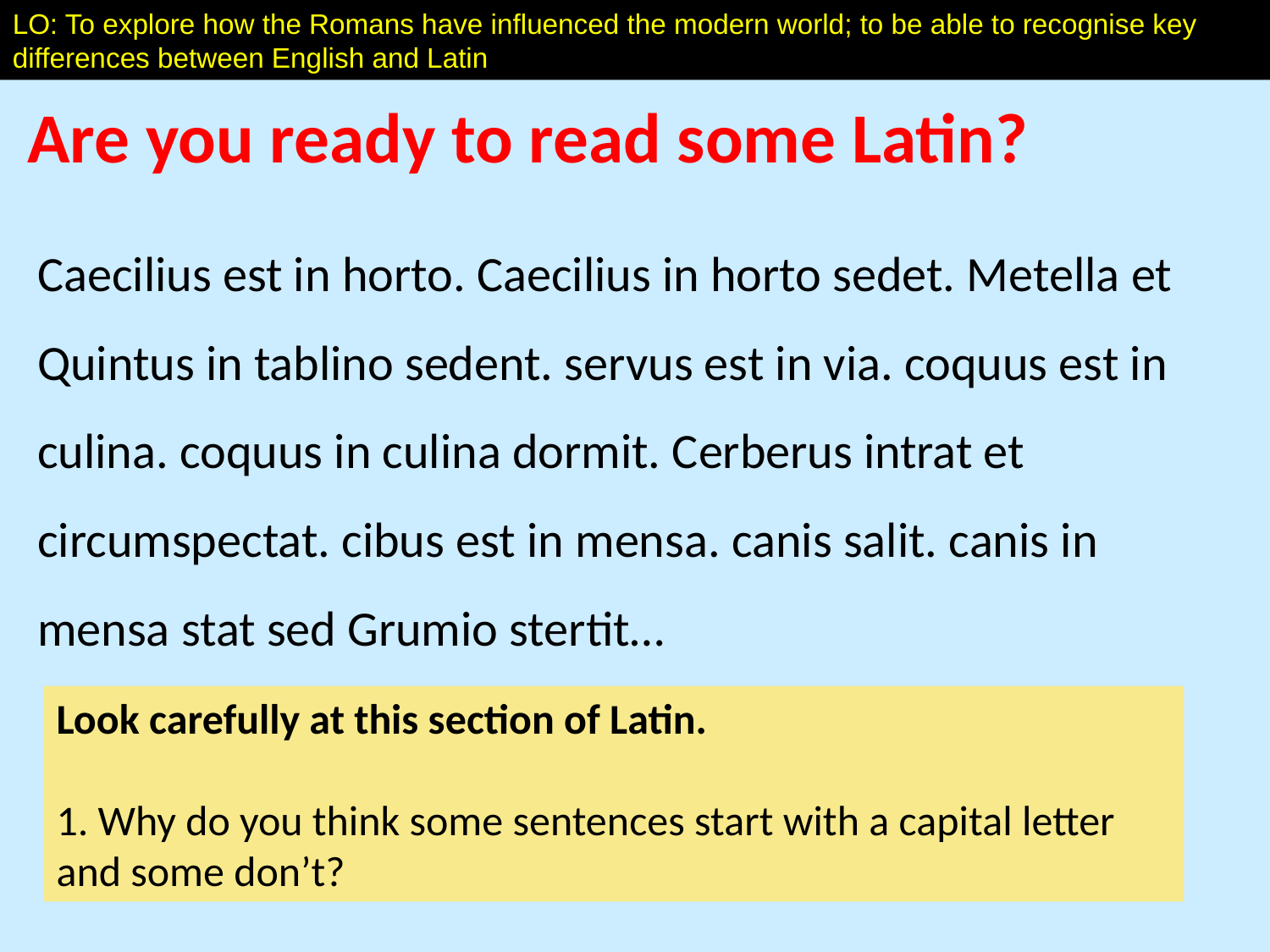

LO: To explore how the Romans have influenced the modern world; to be able to recognise key differences between English and Latin
Are you ready to read some Latin?
Caecilius est in horto. Caecilius in horto sedet. Metella et Quintus in tablino sedent. servus est in via. coquus est in culina. coquus in culina dormit. Cerberus intrat et circumspectat. cibus est in mensa. canis salit. canis in mensa stat sed Grumio stertit…
Look carefully at this section of Latin.

1. Why do you think some sentences start with a capital letter and some don’t?